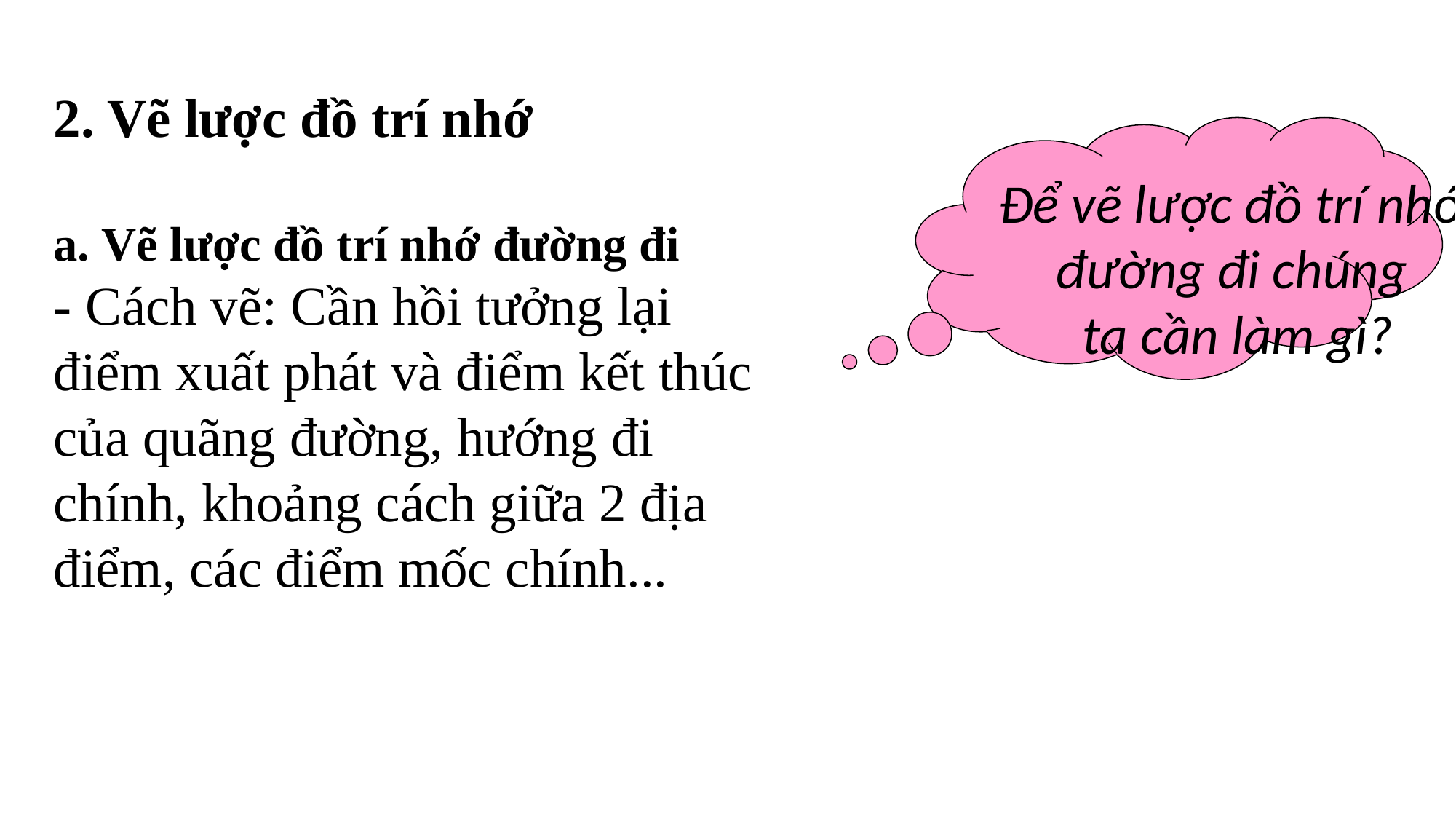

2. Vẽ lược đồ trí nhớ

Để vẽ lược đồ trí nhớ
đường đi chúng
ta cần làm gì?
a. Vẽ lược đồ trí nhớ đường đi
- Cách vẽ: Cần hồi tưởng lại điểm xuất phát và điểm kết thúc của quãng đường, hướng đi chính, khoảng cách giữa 2 địa điểm, các điểm mốc chính...